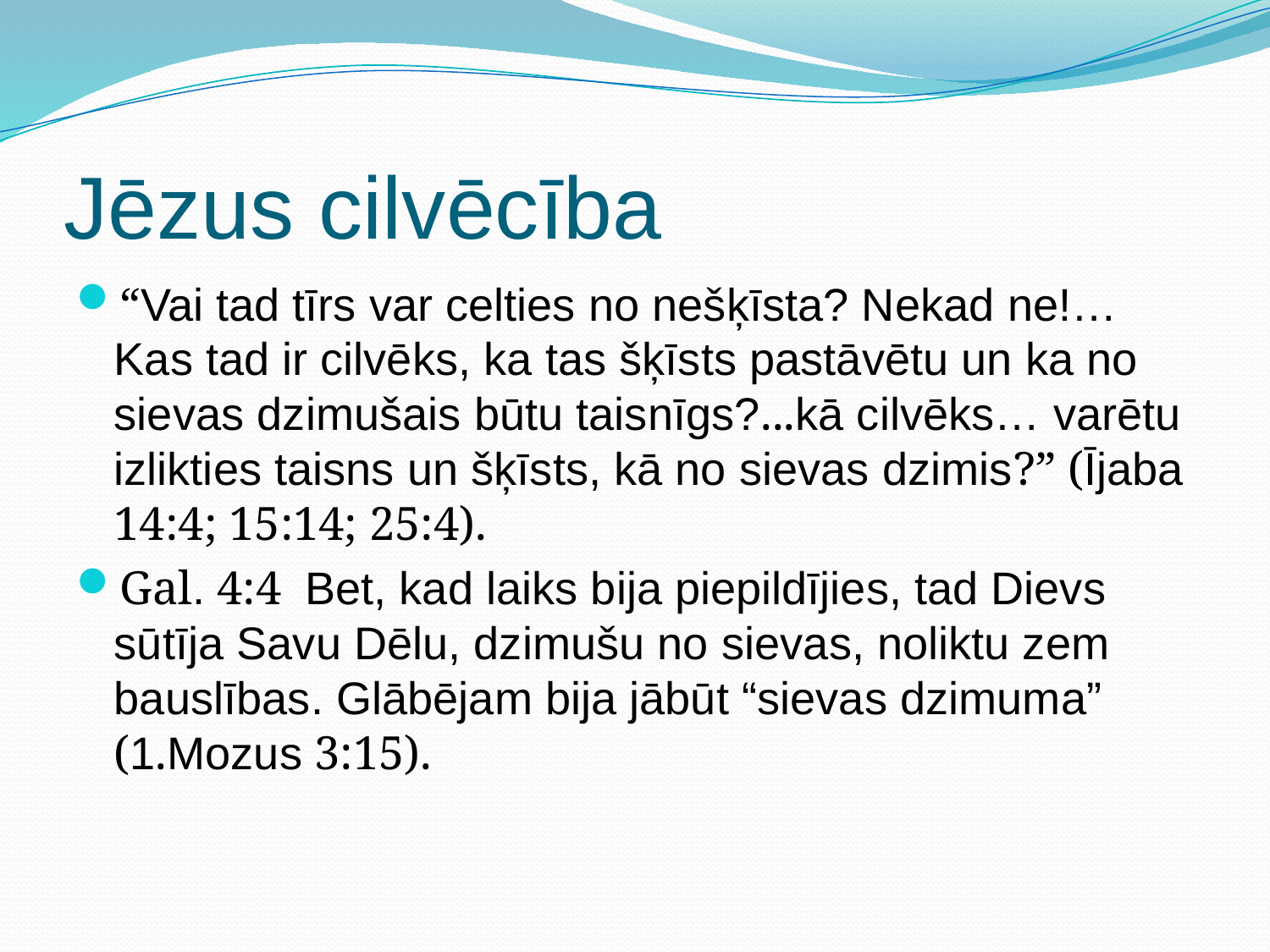

# Jēzus cilvēcība
“Vai tad tīrs var celties no nešķīsta? Nekad ne!…  Kas tad ir cilvēks, ka tas šķīsts pastāvētu un ka no sievas dzimušais būtu taisnīgs?...kā cilvēks… varētu izlikties taisns un šķīsts, kā no sievas dzimis?” (Ījaba 14:4; 15:14; 25:4).
Gal. 4:4  Bet, kad laiks bija piepildījies, tad Dievs sūtīja Savu Dēlu, dzimušu no sievas, noliktu zem bauslības. Glābējam bija jābūt “sievas dzimuma” (1.Mozus 3:15).